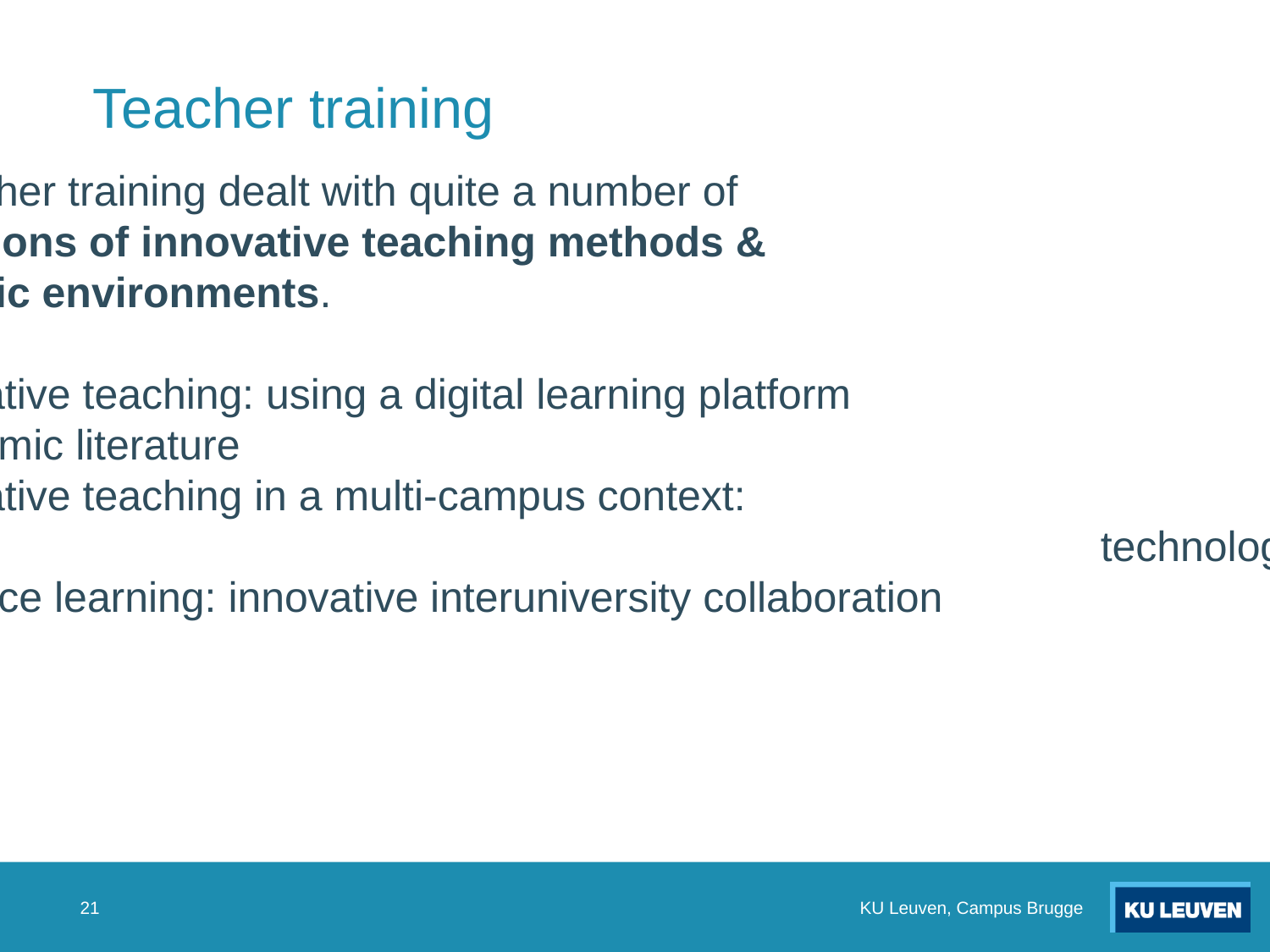

# Teacher training
The teacher training dealt with quite a number of
applications of innovative teaching methods &
electronic environments.

Innovative teaching: using a digital learning platform
Academic literature
Innovative teaching in a multi-campus context:
										technological solutions
Distance learning: innovative interuniversity collaboration
21
KU Leuven, Campus Brugge